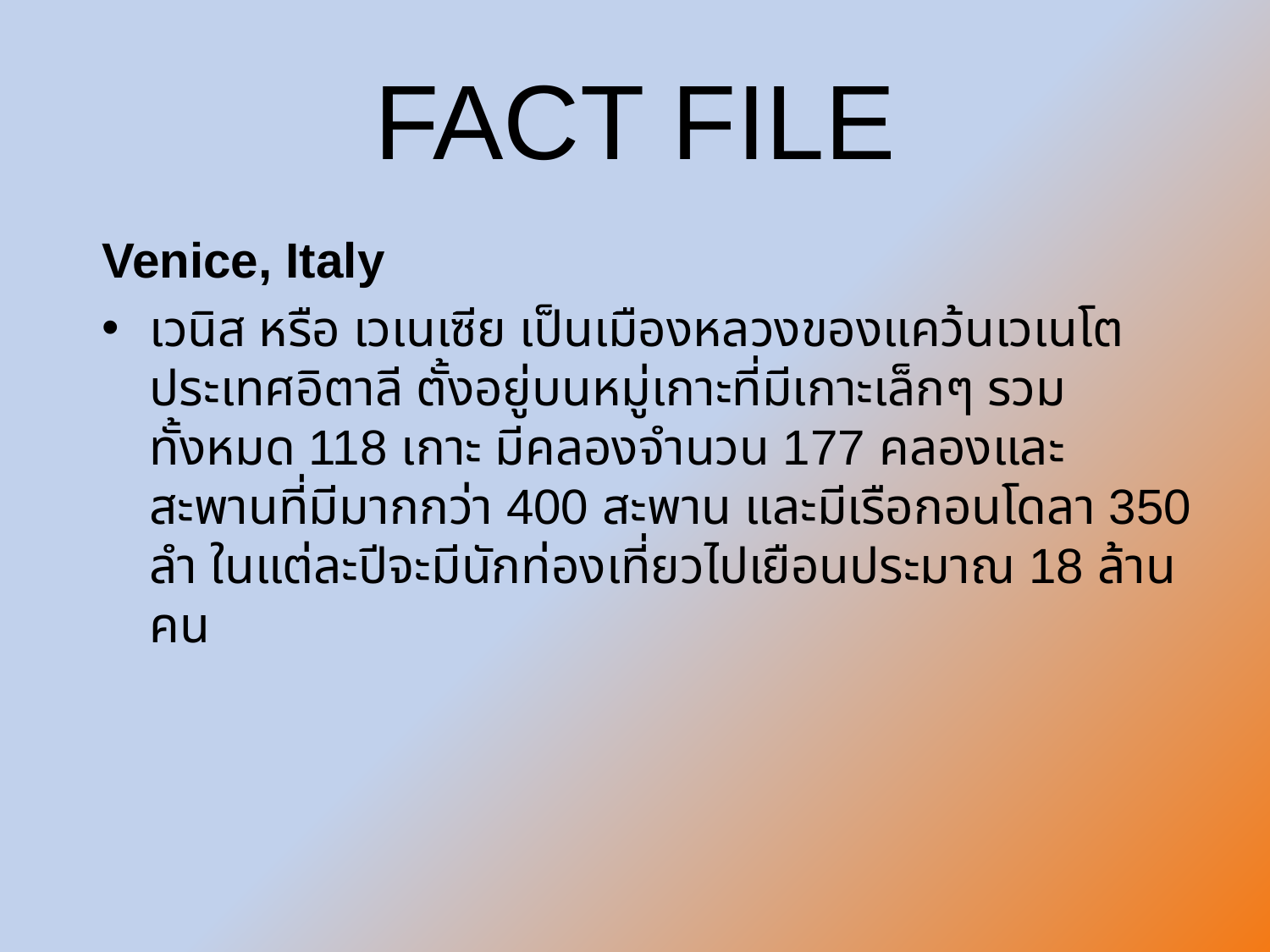

# FACT FILE
Venice, Italy
เวนิส หรือ เวเนเซีย เป็นเมืองหลวงของแคว้นเวเนโต ประเทศอิตาลี ตั้งอยู่บนหมู่เกาะที่มีเกาะเล็กๆ รวมทั้งหมด 118 เกาะ มีคลองจำนวน 177 คลองและสะพานที่มีมากกว่า 400 สะพาน และมีเรือกอนโดลา 350 ลำ ในแต่ละปีจะมีนักท่องเที่ยวไปเยือนประมาณ 18 ล้านคน